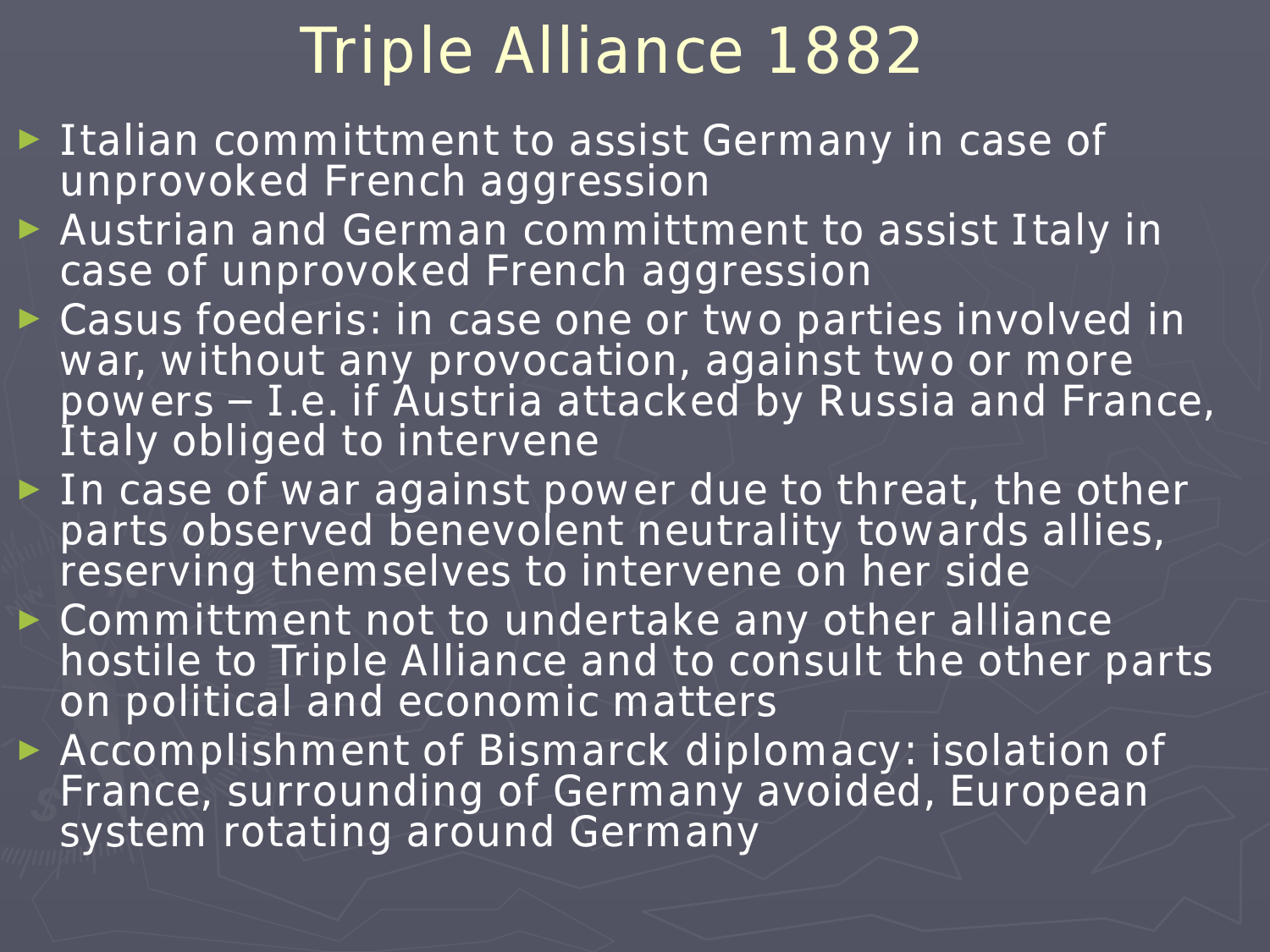

# Triple Alliance 1882
Italian committment to assist Germany in case of unprovoked French aggression
Austrian and German committment to assist Italy in case of unprovoked French aggression
Casus foederis: in case one or two parties involved in war, without any provocation, against two or more powers – I.e. if Austria attacked by Russia and France, Italy obliged to intervene
In case of war against power due to threat, the other parts observed benevolent neutrality towards allies, reserving themselves to intervene on her side
Committment not to undertake any other alliance hostile to Triple Alliance and to consult the other parts on political and economic matters
Accomplishment of Bismarck diplomacy: isolation of France, surrounding of Germany avoided, European system rotating around Germany